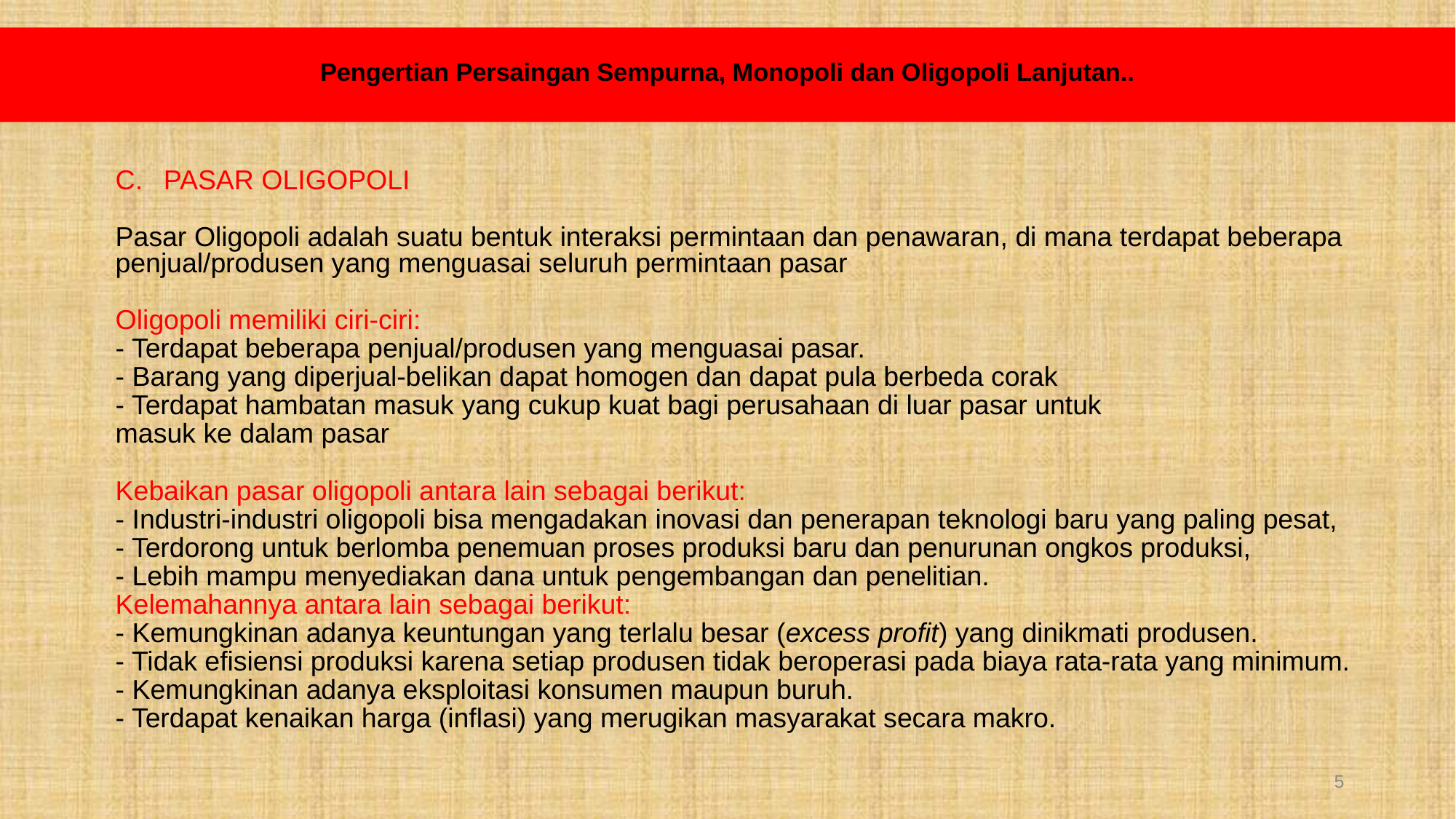

# Pengertian Persaingan Sempurna, Monopoli dan Oligopoli Lanjutan..
PASAR OLIGOPOLI

Pasar Oligopoli adalah suatu bentuk interaksi permintaan dan penawaran, di mana terdapat beberapa penjual/produsen yang menguasai seluruh permintaan pasar

Oligopoli memiliki ciri-ciri:
- Terdapat beberapa penjual/produsen yang menguasai pasar.
- Barang yang diperjual-belikan dapat homogen dan dapat pula berbeda corak
- Terdapat hambatan masuk yang cukup kuat bagi perusahaan di luar pasar untuk
masuk ke dalam pasar

Kebaikan pasar oligopoli antara lain sebagai berikut:
- Industri-industri oligopoli bisa mengadakan inovasi dan penerapan teknologi baru yang paling pesat,
- Terdorong untuk berlomba penemuan proses produksi baru dan penurunan ongkos produksi,
- Lebih mampu menyediakan dana untuk pengembangan dan penelitian.
Kelemahannya antara lain sebagai berikut:
- Kemungkinan adanya keuntungan yang terlalu besar (excess profit) yang dinikmati produsen.
- Tidak efisiensi produksi karena setiap produsen tidak beroperasi pada biaya rata-rata yang minimum.
- Kemungkinan adanya eksploitasi konsumen maupun buruh.
- Terdapat kenaikan harga (inflasi) yang merugikan masyarakat secara makro.

5